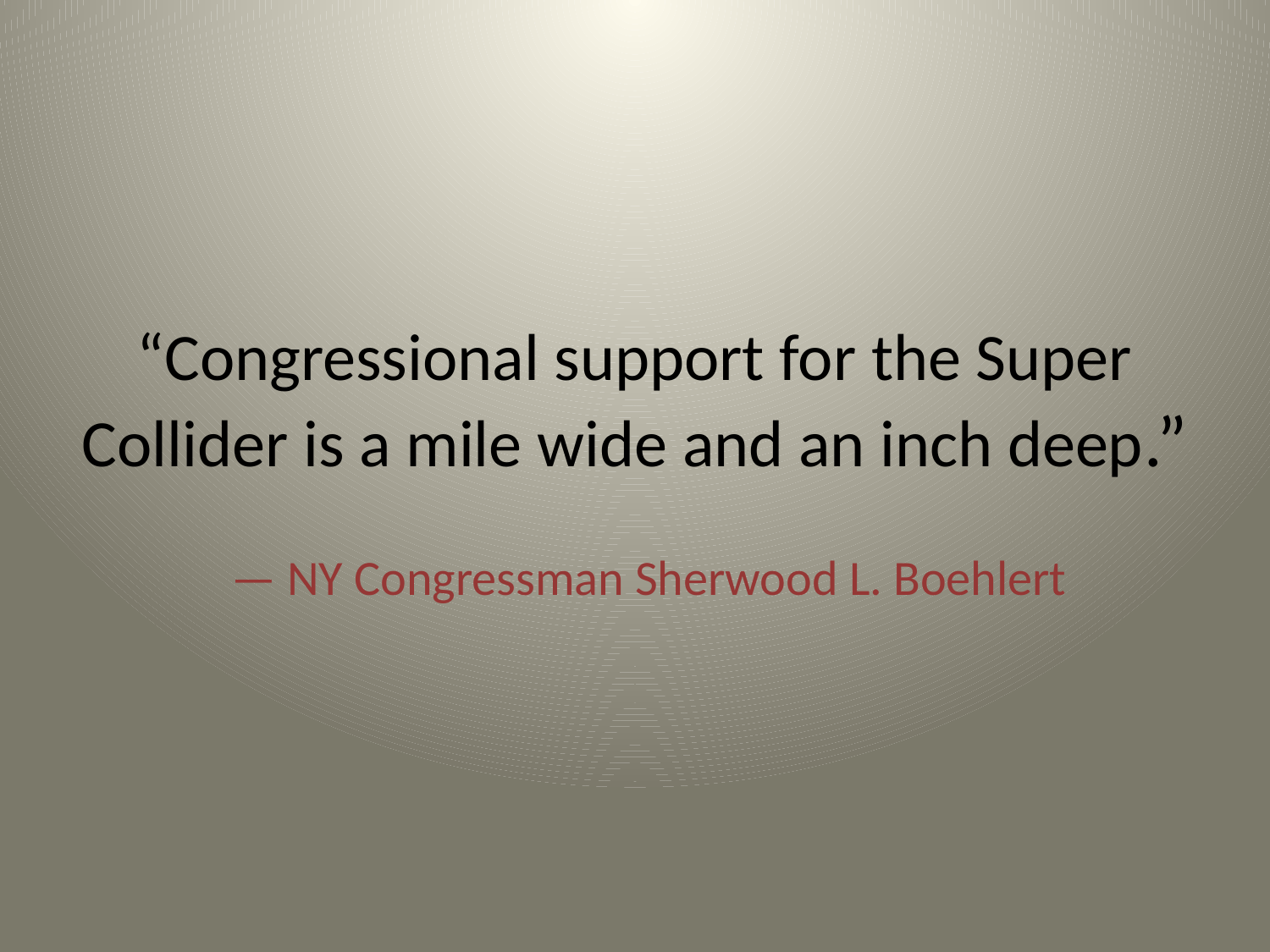

# “Congressional support for the Super Collider is a mile wide and an inch deep.”
— NY Congressman Sherwood L. Boehlert